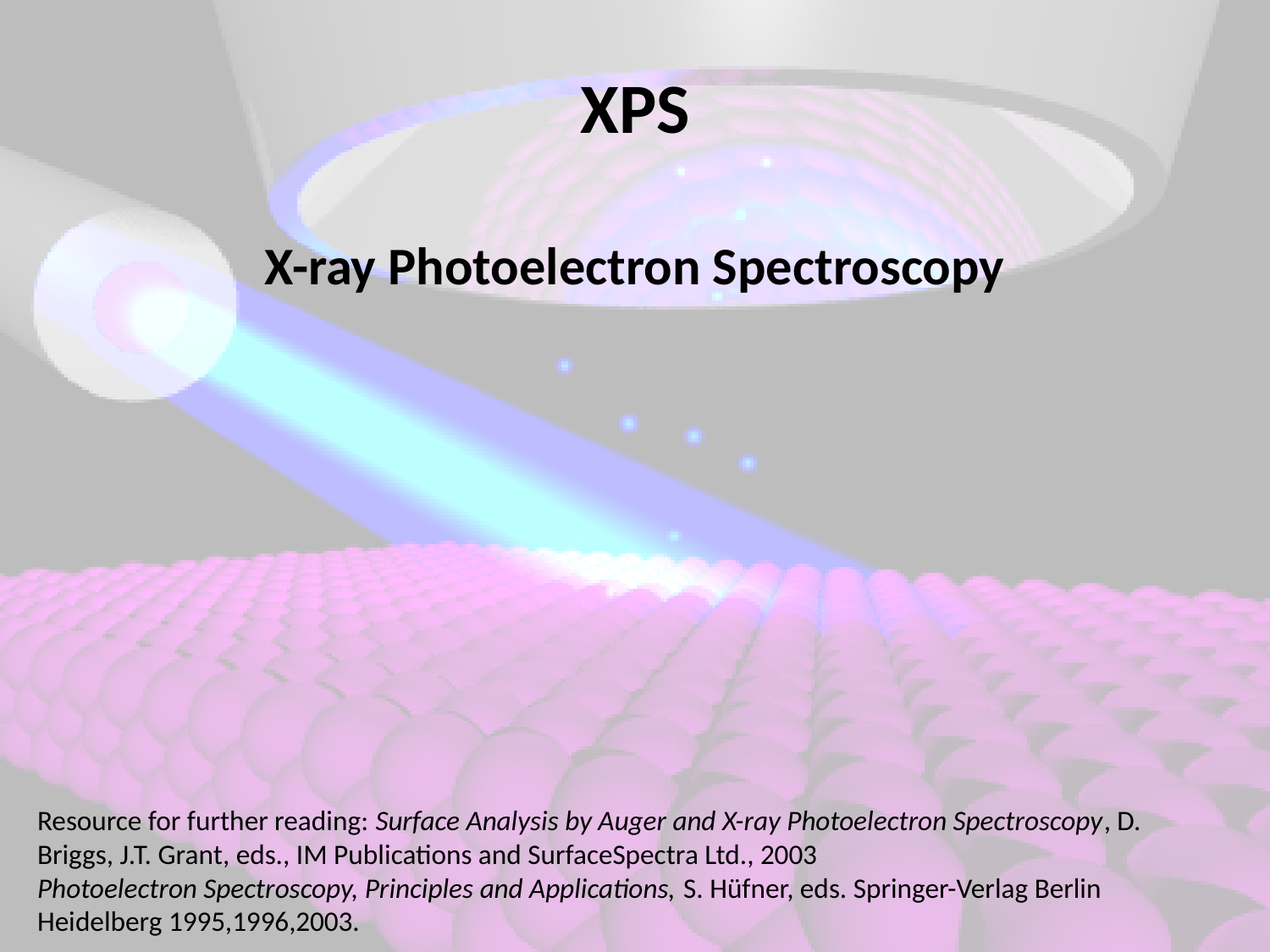

XPS

X-ray Photoelectron Spectroscopy
Resource for further reading: Surface Analysis by Auger and X-ray Photoelectron Spectroscopy, D. Briggs, J.T. Grant, eds., IM Publications and SurfaceSpectra Ltd., 2003
Photoelectron Spectroscopy, Principles and Applications, S. Hüfner, eds. Springer-Verlag Berlin Heidelberg 1995,1996,2003.